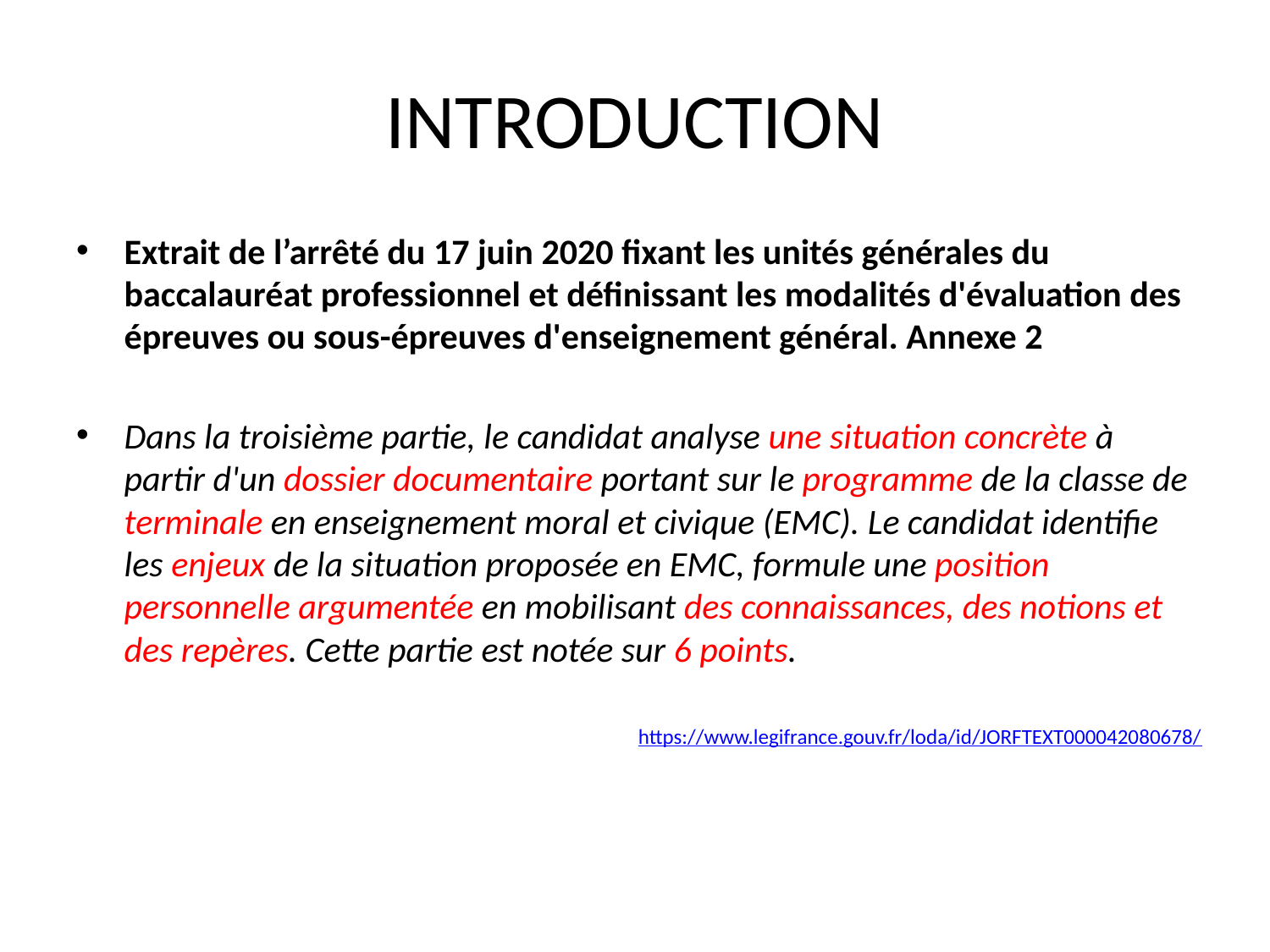

# INTRODUCTION
Extrait de l’arrêté du 17 juin 2020 fixant les unités générales du baccalauréat professionnel et définissant les modalités d'évaluation des épreuves ou sous-épreuves d'enseignement général. Annexe 2

Dans la troisième partie, le candidat analyse une situation concrète à partir d'un dossier documentaire portant sur le programme de la classe de terminale en enseignement moral et civique (EMC). Le candidat identifie les enjeux de la situation proposée en EMC, formule une position personnelle argumentée en mobilisant des connaissances, des notions et des repères. Cette partie est notée sur 6 points.

https://www.legifrance.gouv.fr/loda/id/JORFTEXT000042080678/